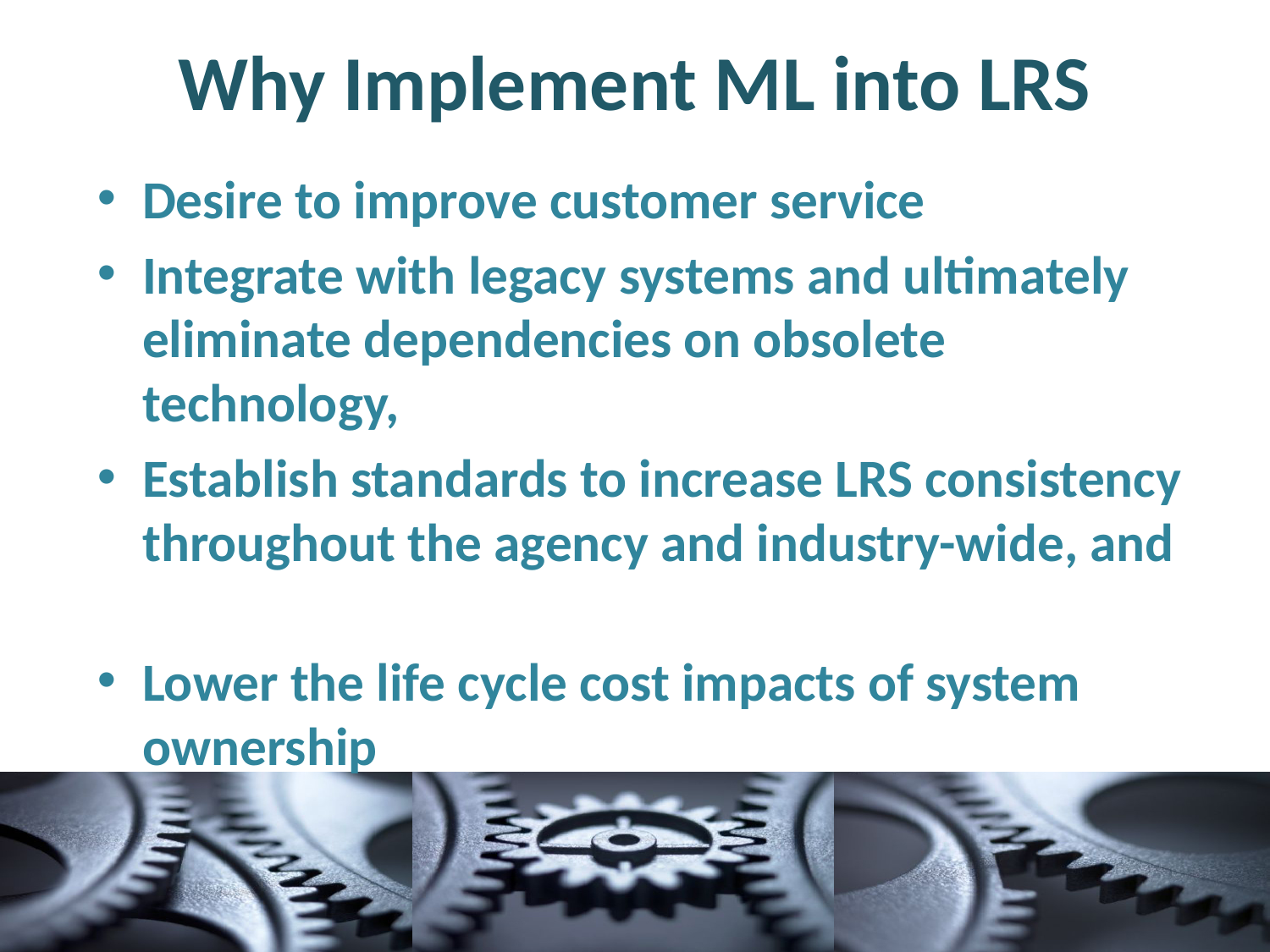

# Why Implement ML into LRS
Desire to improve customer service
Integrate with legacy systems and ultimately eliminate dependencies on obsolete technology,
Establish standards to increase LRS consistency throughout the agency and industry-wide, and
Lower the life cycle cost impacts of system ownership